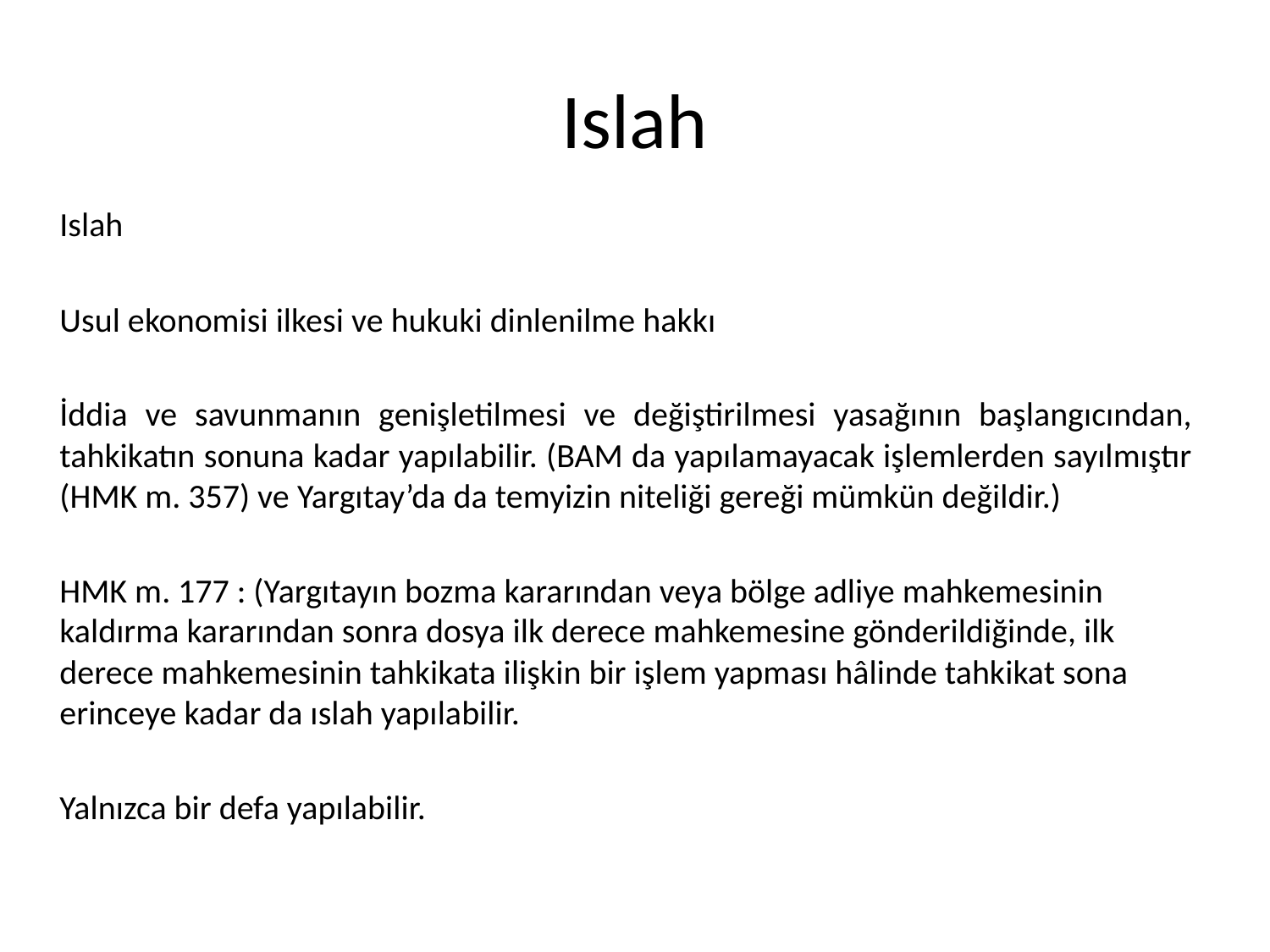

# Islah
Islah

Usul ekonomisi ilkesi ve hukuki dinlenilme hakkı

İddia ve savunmanın genişletilmesi ve değiştirilmesi yasağının başlangıcından, tahkikatın sonuna kadar yapılabilir. (BAM da yapılamayacak işlemlerden sayılmıştır (HMK m. 357) ve Yargıtay’da da temyizin niteliği gereği mümkün değildir.)

HMK m. 177 : (Yargıtayın bozma kararından veya bölge adliye mahkemesinin kaldırma kararından sonra dosya ilk derece mahkemesine gönderildiğinde, ilk derece mahkemesinin tahkikata ilişkin bir işlem yapması hâlinde tahkikat sona erinceye kadar da ıslah yapılabilir.

Yalnızca bir defa yapılabilir.